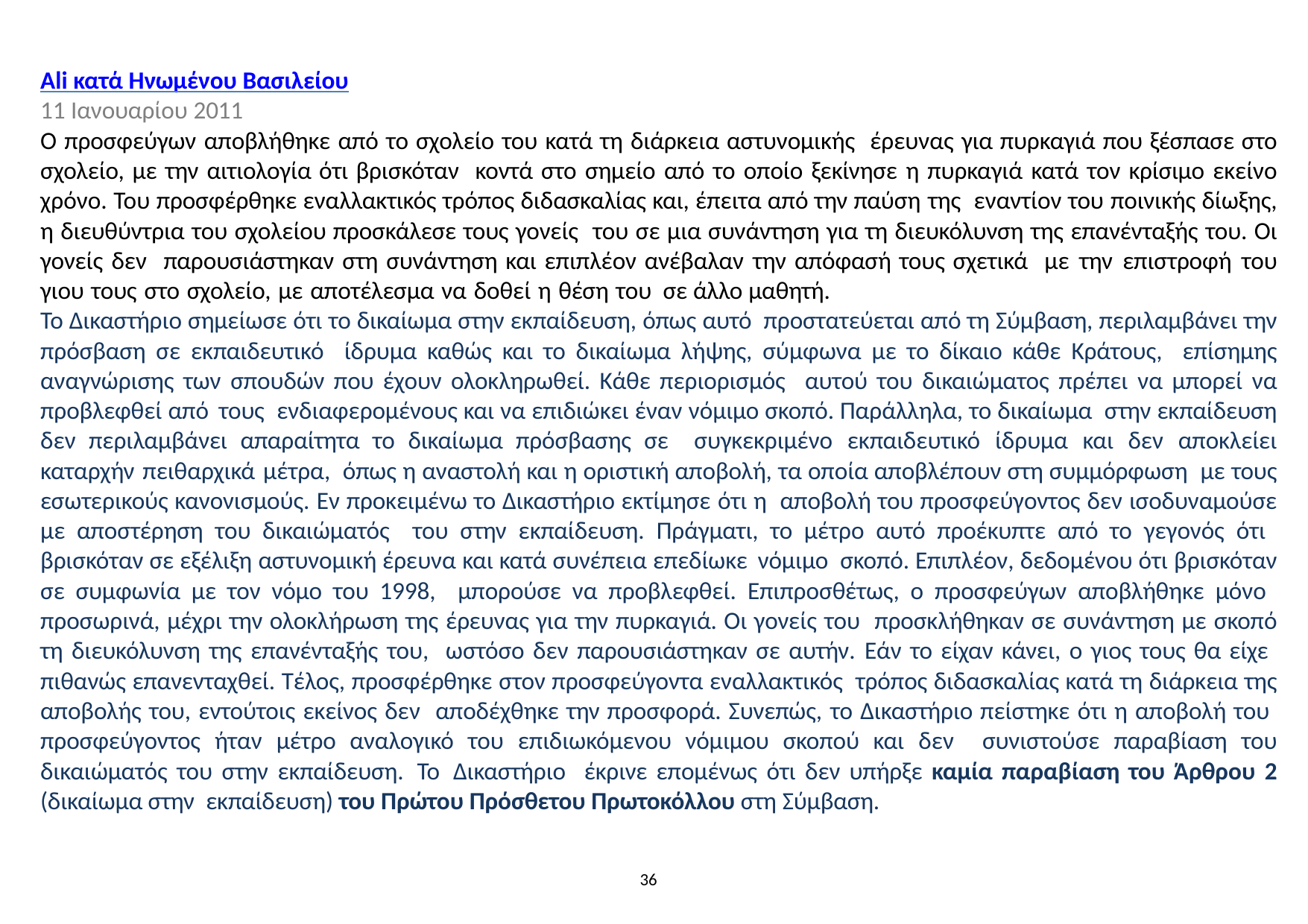

Ali κατά Ηνωμένου Βασιλείου
11 Ιανουαρίου 2011
Ο προσφεύγων αποβλήθηκε από το σχολείο του κατά τη διάρκεια αστυνομικής  έρευνας για πυρκαγιά που ξέσπασε στο σχολείο, με την αιτιολογία ότι βρισκόταν  κοντά στο σημείο από το οποίο ξεκίνησε η πυρκαγιά κατά τον κρίσιμο εκείνο χρόνο. Του προσφέρθηκε εναλλακτικός τρόπος διδασκαλίας και, έπειτα από την παύση της  εναντίον του ποινικής δίωξης, η διευθύντρια του σχολείου προσκάλεσε τους γονείς  του σε μια συνάντηση για τη διευκόλυνση της επανένταξής του. Οι γονείς δεν  παρουσιάστηκαν στη συνάντηση και επιπλέον ανέβαλαν την απόφασή τους σχετικά  με την επιστροφή του γιου τους στο σχολείο, με αποτέλεσμα να δοθεί η θέση του  σε άλλο μαθητή.
Το Δικαστήριο σημείωσε ότι το δικαίωμα στην εκπαίδευση, όπως αυτό  προστατεύεται από τη Σύμβαση, περιλαμβάνει την πρόσβαση σε εκπαιδευτικό  ίδρυμα καθώς και το δικαίωμα λήψης, σύμφωνα με το δίκαιο κάθε Κράτους,  επίσημης αναγνώρισης των σπουδών που έχουν ολοκληρωθεί. Κάθε περιορισμός  αυτού του δικαιώματος πρέπει να μπορεί να προβλεφθεί από τους  ενδιαφερομένους και να επιδιώκει έναν νόμιμο σκοπό. Παράλληλα, το δικαίωμα  στην εκπαίδευση δεν περιλαμβάνει απαραίτητα το δικαίωμα πρόσβασης σε  συγκεκριμένο εκπαιδευτικό ίδρυμα και δεν αποκλείει καταρχήν πειθαρχικά μέτρα,  όπως η αναστολή και η οριστική αποβολή, τα οποία αποβλέπουν στη συμμόρφωση  με τους εσωτερικούς κανονισμούς. Εν προκειμένω το Δικαστήριο εκτίμησε ότι η  αποβολή του προσφεύγοντος δεν ισοδυναμούσε με αποστέρηση του δικαιώματός  του στην εκπαίδευση. Πράγματι, το μέτρο αυτό προέκυπτε από το γεγονός ότι  βρισκόταν σε εξέλιξη αστυνομική έρευνα και κατά συνέπεια επεδίωκε νόμιμο  σκοπό. Επιπλέον, δεδομένου ότι βρισκόταν σε συμφωνία με τον νόμο του 1998,  μπορούσε να προβλεφθεί. Επιπροσθέτως, ο προσφεύγων αποβλήθηκε μόνο  προσωρινά, μέχρι την ολοκλήρωση της έρευνας για την πυρκαγιά. Οι γονείς του  προσκλήθηκαν σε συνάντηση με σκοπό τη διευκόλυνση της επανένταξής του,  ωστόσο δεν παρουσιάστηκαν σε αυτήν. Εάν το είχαν κάνει, ο γιος τους θα είχε  πιθανώς επανενταχθεί. Τέλος, προσφέρθηκε στον προσφεύγοντα εναλλακτικός  τρόπος διδασκαλίας κατά τη διάρκεια της αποβολής του, εντούτοις εκείνος δεν  αποδέχθηκε την προσφορά. Συνεπώς, το Δικαστήριο πείστηκε ότι η αποβολή του  προσφεύγοντος ήταν μέτρο αναλογικό του επιδιωκόμενου νόμιμου σκοπού και δεν  συνιστούσε παραβίαση του δικαιώματός του στην εκπαίδευση. Το Δικαστήριο  έκρινε επομένως ότι δεν υπήρξε καμία παραβίαση του Άρθρου 2 (δικαίωμα στην  εκπαίδευση) του Πρώτου Πρόσθετου Πρωτοκόλλου στη Σύμβαση.

36